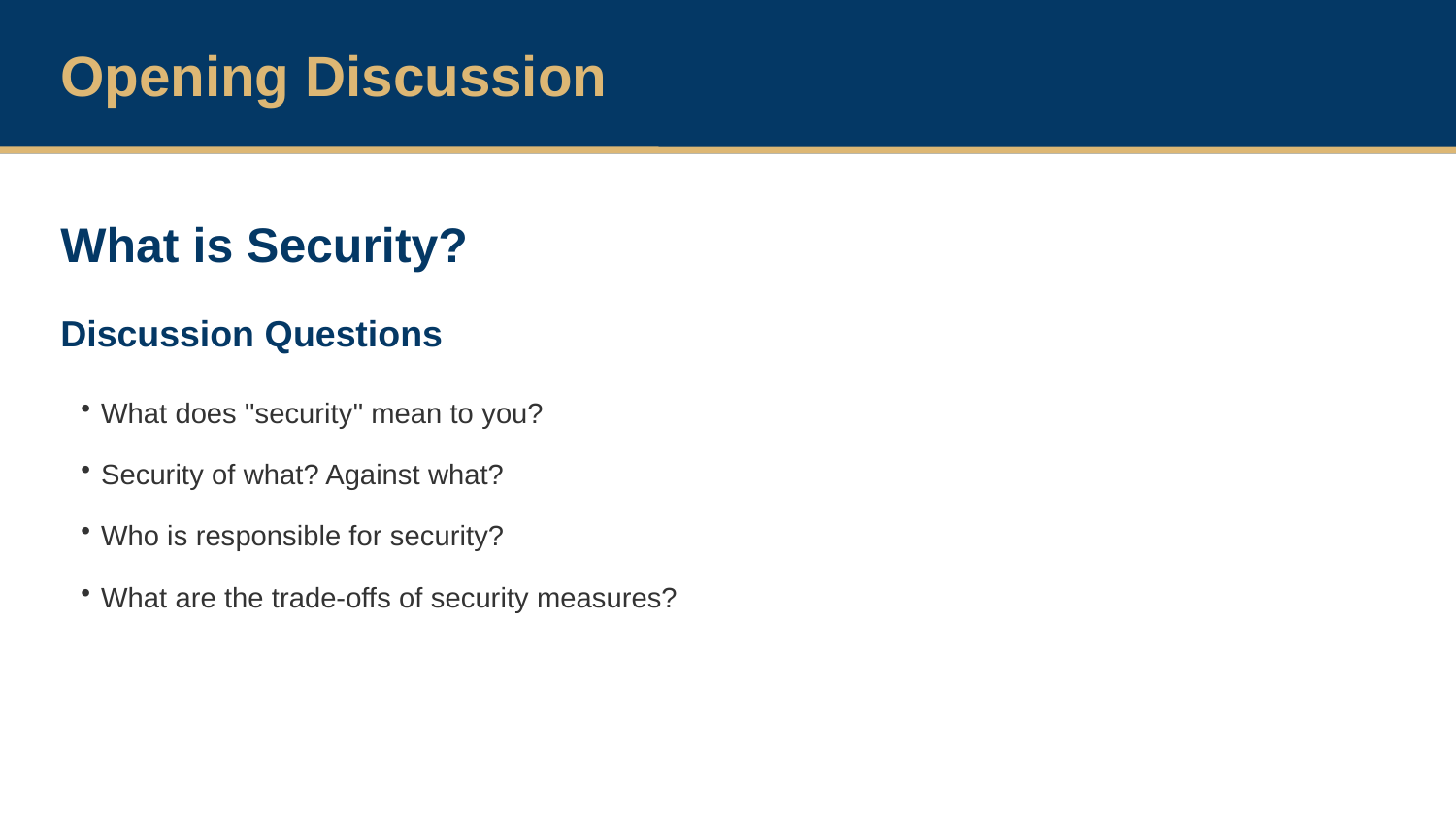

Opening Discussion

What is Security?
Discussion Questions
What does "security" mean to you?
Security of what? Against what?
Who is responsible for security?
What are the trade-offs of security measures?